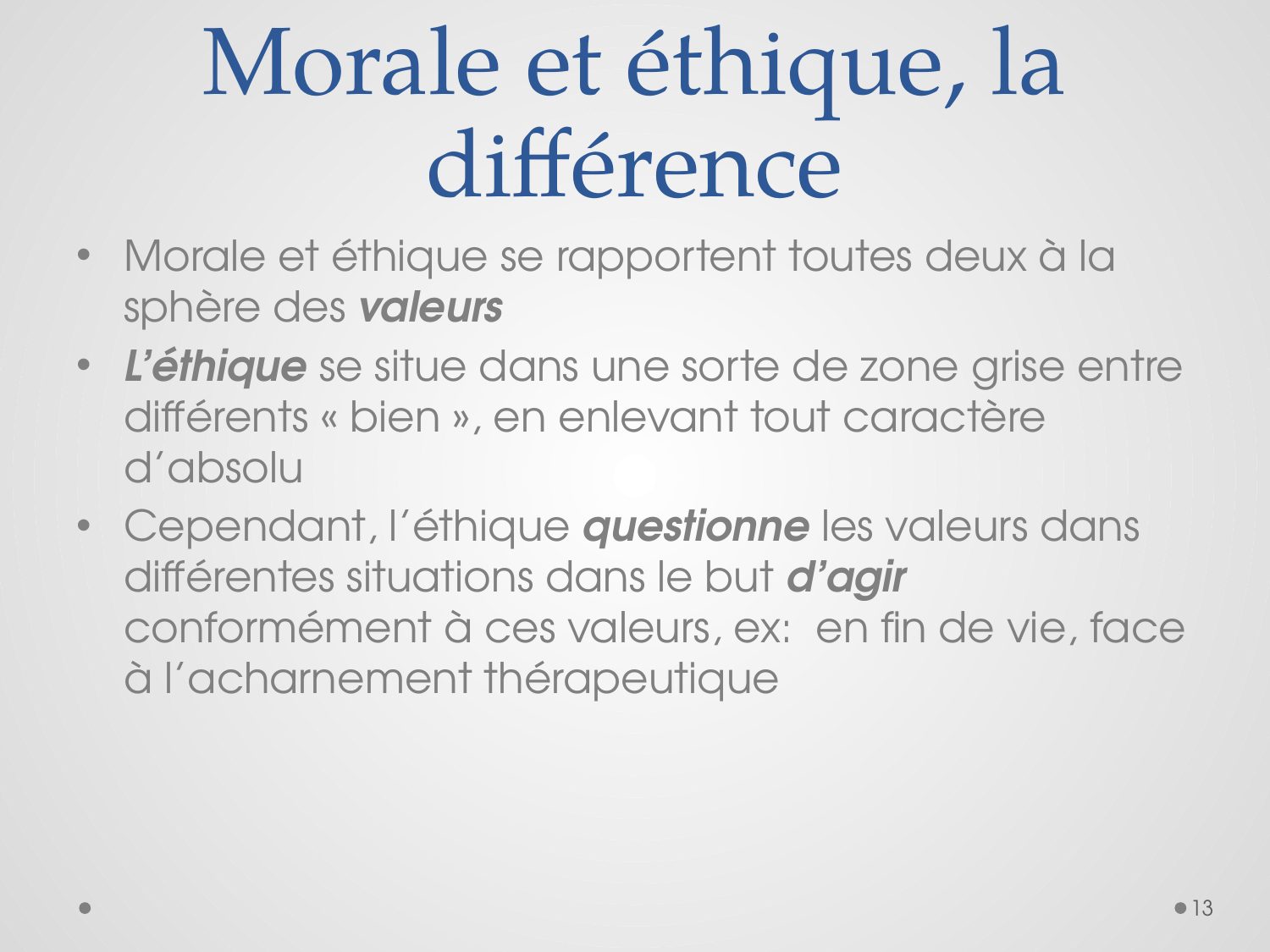

# Morale et éthique, la différence
Morale et éthique se rapportent toutes deux à la sphère des valeurs
L’éthique se situe dans une sorte de zone grise entre différents « bien », en enlevant tout caractère d’absolu
Cependant, l’éthique questionne les valeurs dans différentes situations dans le but d’agir conformément à ces valeurs, ex:  en fin de vie, face à l’acharnement thérapeutique

13